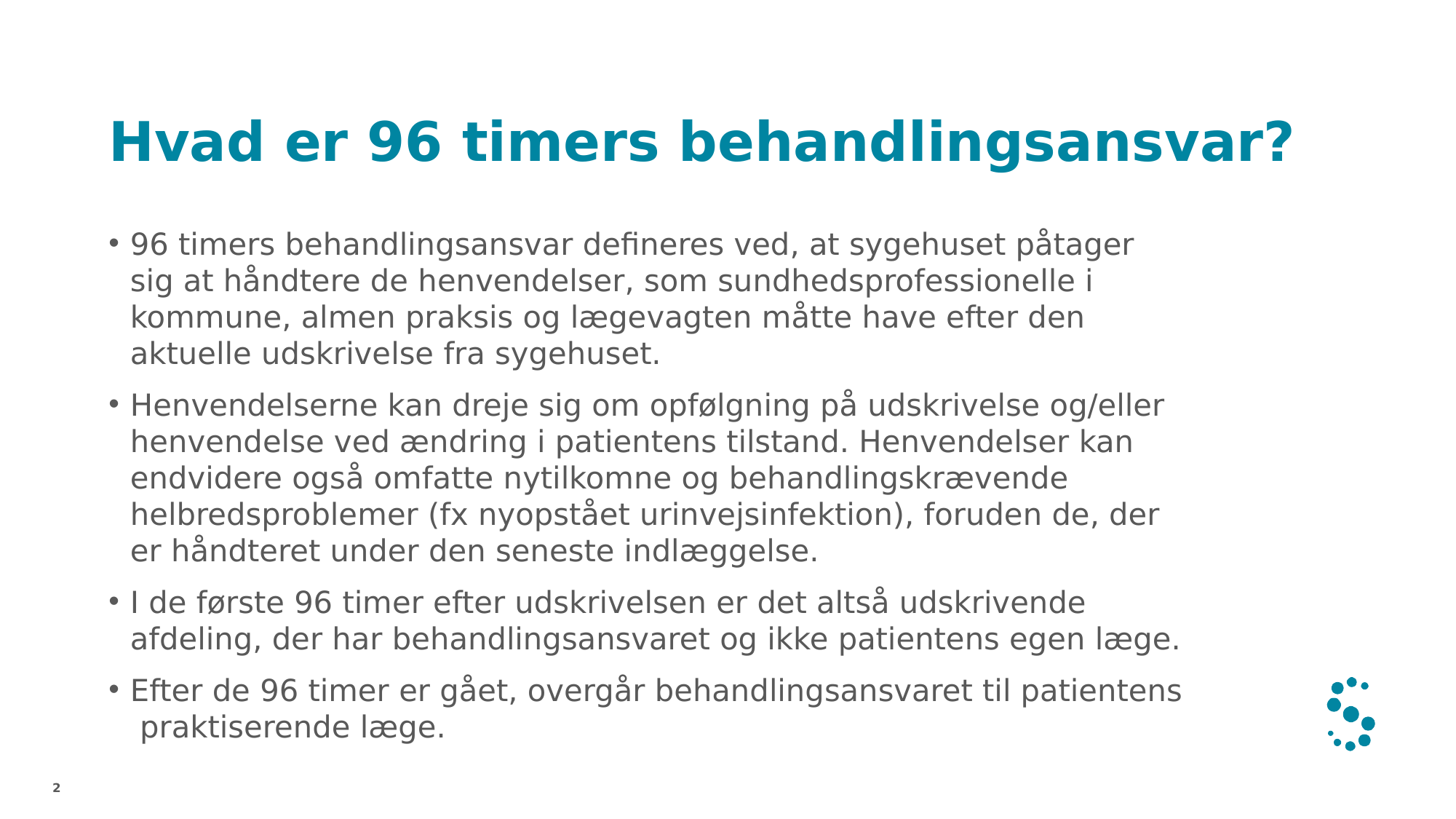

# Hvad er 96 timers behandlingsansvar?
96 timers behandlingsansvar defineres ved, at sygehuset påtager sig at håndtere de henvendelser, som sundhedsprofessionelle i kommune, almen praksis og lægevagten måtte have efter den aktuelle udskrivelse fra sygehuset.
Henvendelserne kan dreje sig om opfølgning på udskrivelse og/eller henvendelse ved ændring i patientens tilstand. Henvendelser kan endvidere også omfatte nytilkomne og behandlingskrævende helbredsproblemer (fx nyopstået urinvejsinfektion), foruden de, der er håndteret under den seneste indlæggelse.
I de første 96 timer efter udskrivelsen er det altså udskrivende afdeling, der har behandlingsansvaret og ikke patientens egen læge.
Efter de 96 timer er gået, overgår behandlingsansvaret til patientens  praktiserende læge. ​

2